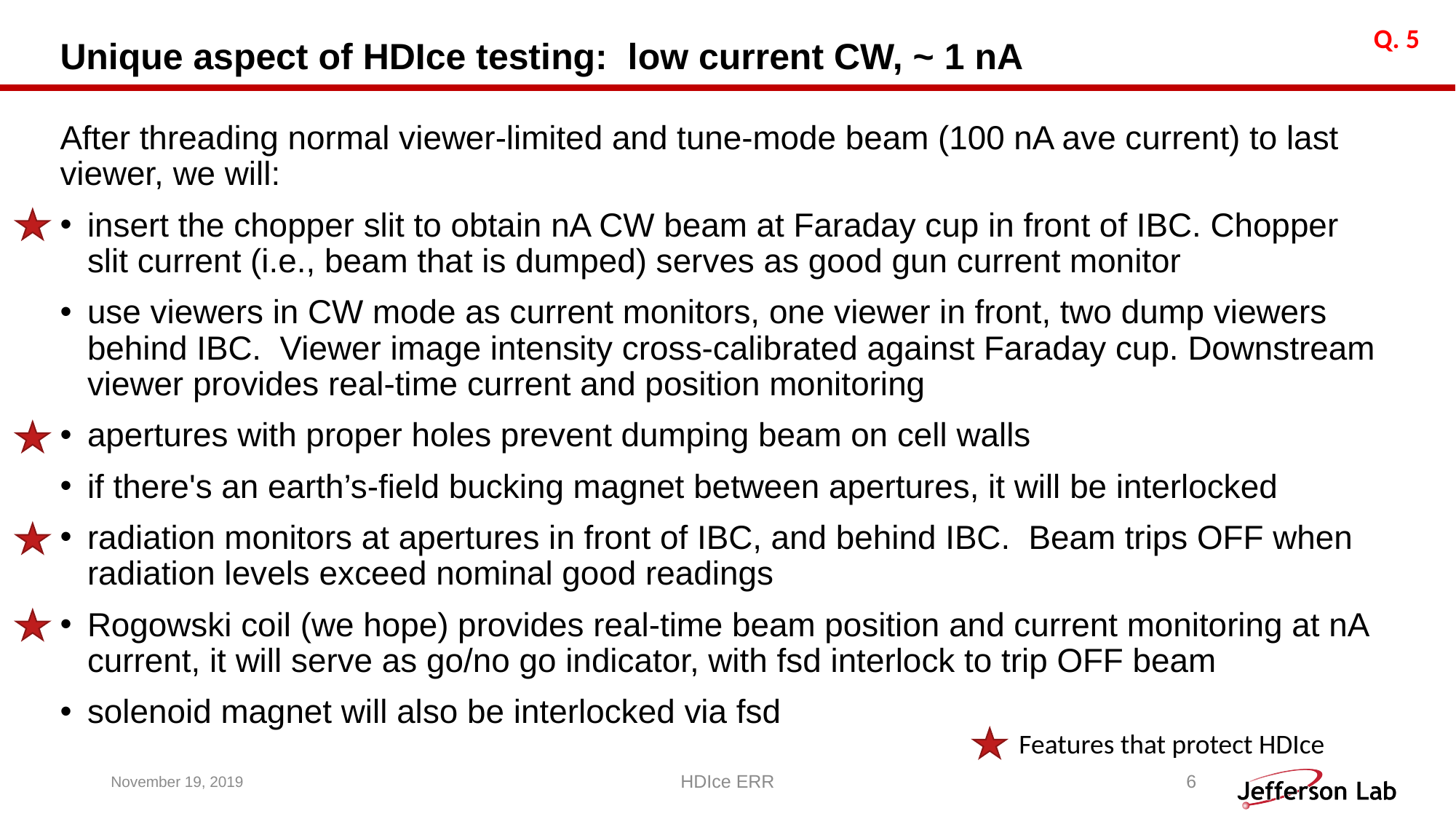

Q. 5
# Unique aspect of HDIce testing:  low current CW, ~ 1 nA
After threading normal viewer-limited and tune-mode beam (100 nA ave current) to last viewer, we will:
insert the chopper slit to obtain nA CW beam at Faraday cup in front of IBC. Chopper slit current (i.e., beam that is dumped) serves as good gun current monitor
use viewers in CW mode as current monitors, one viewer in front, two dump viewers behind IBC.  Viewer image intensity cross-calibrated against Faraday cup. Downstream viewer provides real-time current and position monitoring
apertures with proper holes prevent dumping beam on cell walls
if there's an earth’s-field bucking magnet between apertures, it will be interlocked
radiation monitors at apertures in front of IBC, and behind IBC.  Beam trips OFF when radiation levels exceed nominal good readings
Rogowski coil (we hope) provides real-time beam position and current monitoring at nA current, it will serve as go/no go indicator, with fsd interlock to trip OFF beam
solenoid magnet will also be interlocked via fsd

Features that protect HDIce
November 19, 2019
HDIce ERR
6